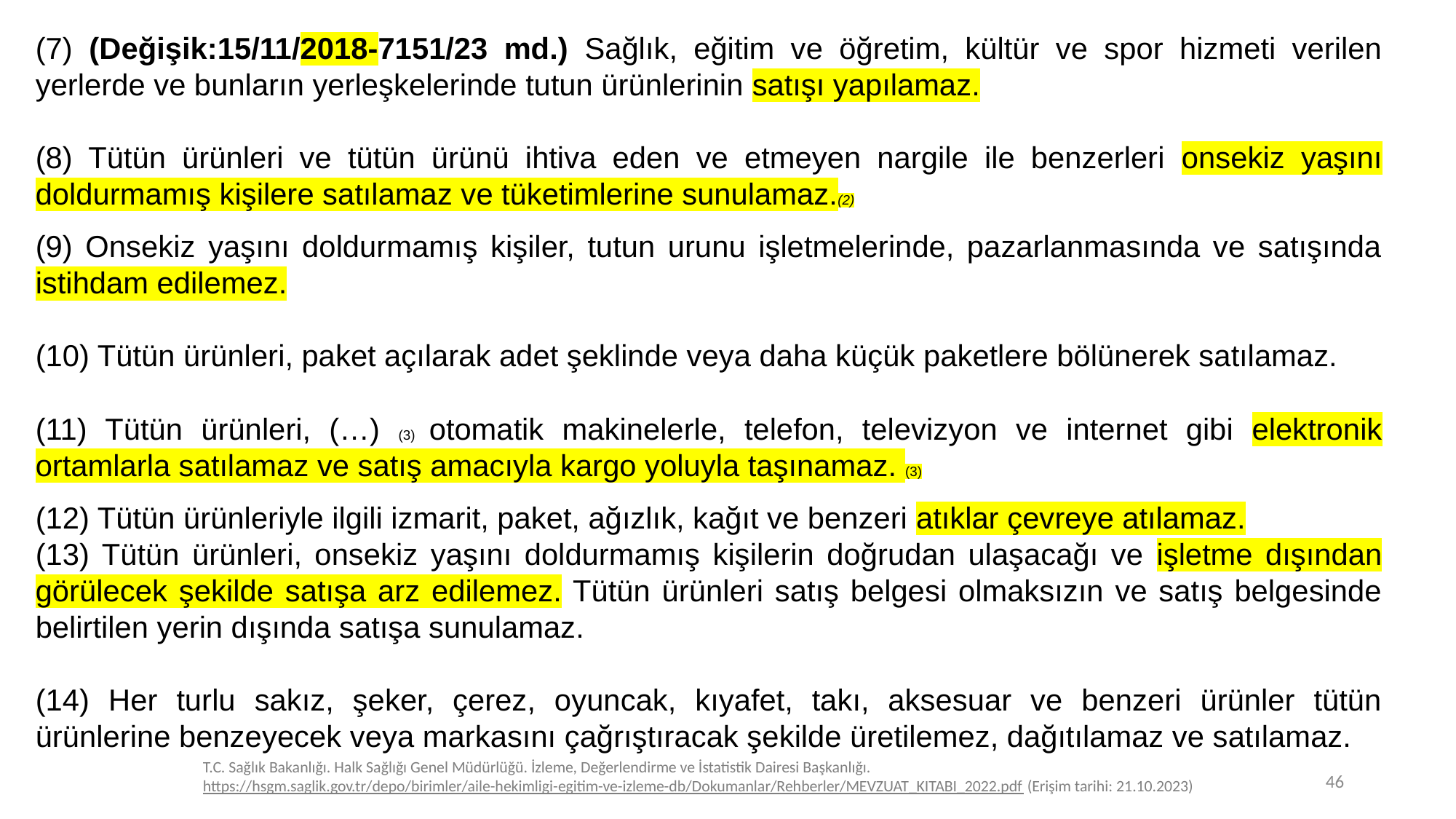

(7) (Değişik:15/11/2018-7151/23 md.) Sağlık, eğitim ve öğretim, kültür ve spor hizmeti verilen yerlerde ve bunların yerleşkelerinde tutun ürünlerinin satışı yapılamaz.

(8) Tütün ürünleri ve tütün ürünü ihtiva eden ve etmeyen nargile ile benzerleri onsekiz yaşını doldurmamış kişilere satılamaz ve tüketimlerine sunulamaz.(2)

(9) Onsekiz yaşını doldurmamış kişiler, tutun urunu işletmelerinde, pazarlanmasında ve satışında istihdam edilemez.

(10) Tütün ürünleri, paket açılarak adet şeklinde veya daha küçük paketlere bölünerek satılamaz.

(11) Tütün ürünleri, (…) (3) otomatik makinelerle, telefon, televizyon ve internet gibi elektronik ortamlarla satılamaz ve satış amacıyla kargo yoluyla taşınamaz. (3)

(12) Tütün ürünleriyle ilgili izmarit, paket, ağızlık, kağıt ve benzeri atıklar çevreye atılamaz.
(13) Tütün ürünleri, onsekiz yaşını doldurmamış kişilerin doğrudan ulaşacağı ve işletme dışından görülecek şekilde satışa arz edilemez. Tütün ürünleri satış belgesi olmaksızın ve satış belgesinde belirtilen yerin dışında satışa sunulamaz.

(14) Her turlu sakız, şeker, çerez, oyuncak, kıyafet, takı, aksesuar ve benzeri ürünler tütün ürünlerine benzeyecek veya markasını çağrıştıracak şekilde üretilemez, dağıtılamaz ve satılamaz.

T.C. Sağlık Bakanlığı. Halk Sağlığı Genel Müdürlüğü. İzleme, Değerlendirme ve İstatistik Dairesi Başkanlığı. https://hsgm.saglik.gov.tr/depo/birimler/aile-hekimligi-egitim-ve-izleme-db/Dokumanlar/Rehberler/MEVZUAT_KITABI_2022.pdf (Erişim tarihi: 21.10.2023)
46